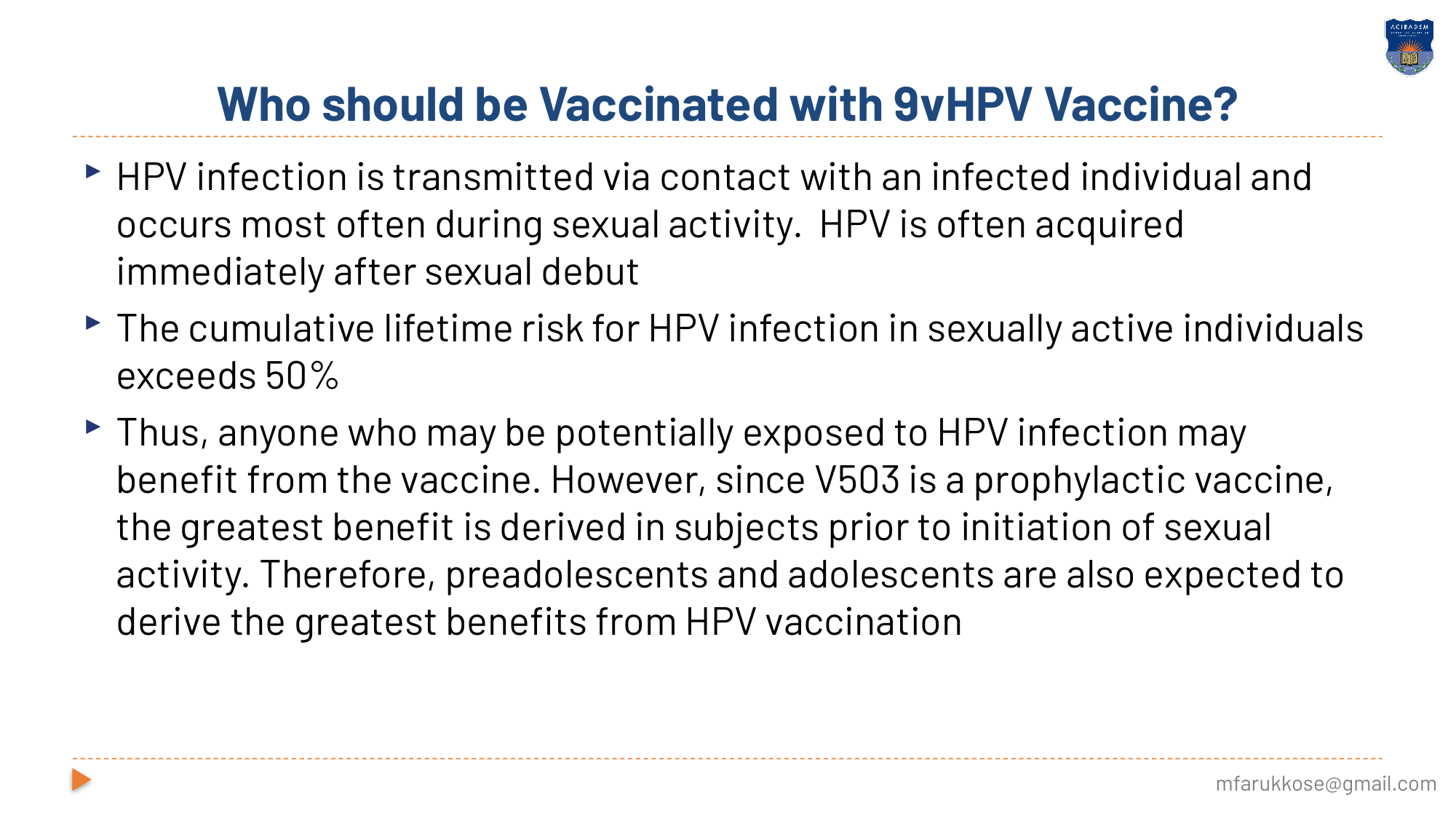

# Who should be Vaccinated with 9vHPV Vaccine?
HPV infection is transmitted via contact with an infected individual and occurs most often during sexual activity.  HPV is often acquired immediately after sexual debut
The cumulative lifetime risk for HPV infection in sexually active individuals exceeds 50%
Thus, anyone who may be potentially exposed to HPV infection may benefit from the vaccine. However, since V503 is a prophylactic vaccine, the greatest benefit is derived in subjects prior to initiation of sexual activity. Therefore, preadolescents and adolescents are also expected to derive the greatest benefits from HPV vaccination